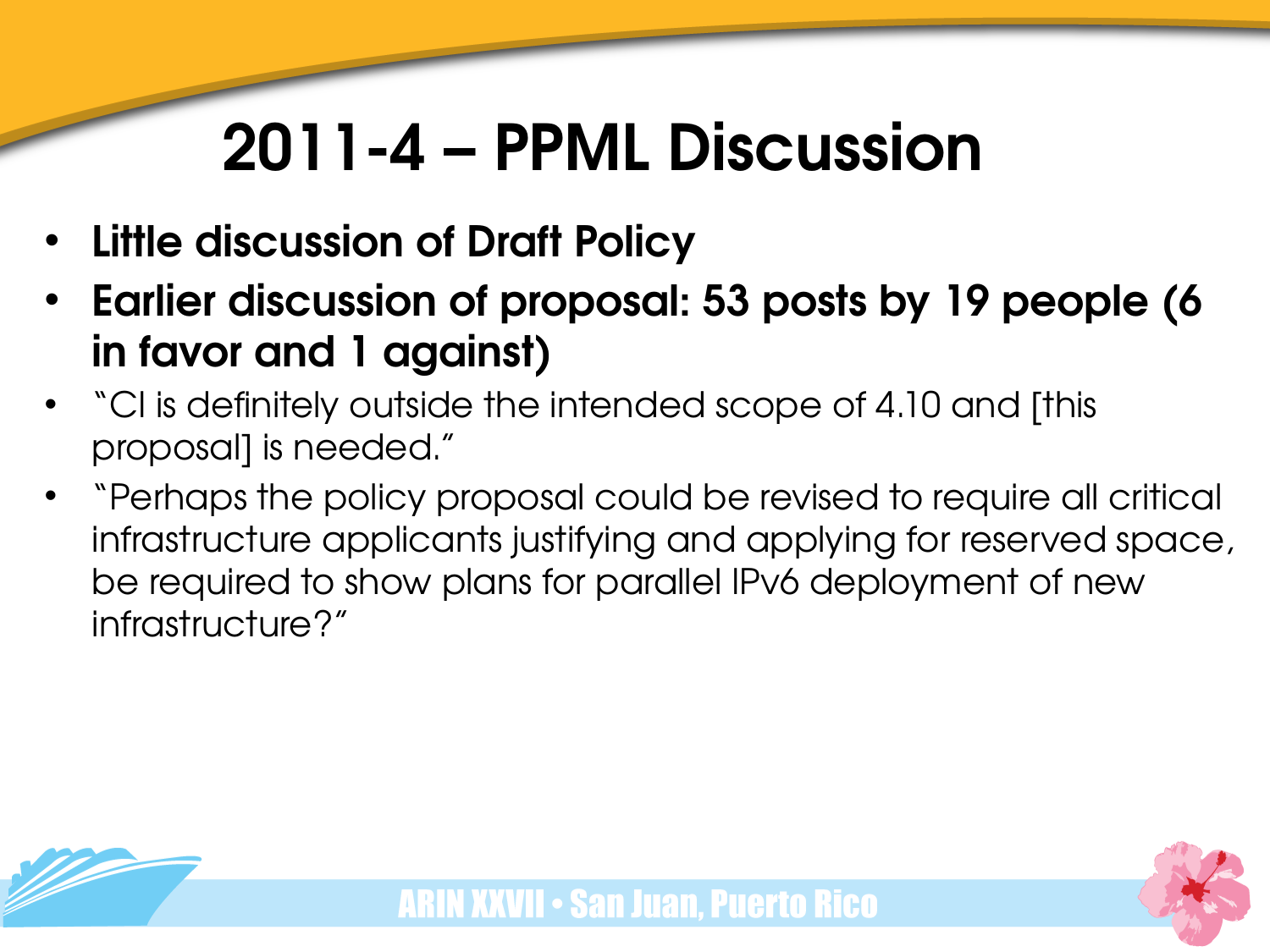

2011-4 – PPML Discussion
Little discussion of Draft Policy
Earlier discussion of proposal: 53 posts by 19 people (6 in favor and 1 against)
“CI is definitely outside the intended scope of 4.10 and [this proposal] is needed.”
“Perhaps the policy proposal could be revised to require all critical infrastructure applicants justifying and applying for reserved space, be required to show plans for parallel IPv6 deployment of new infrastructure?”